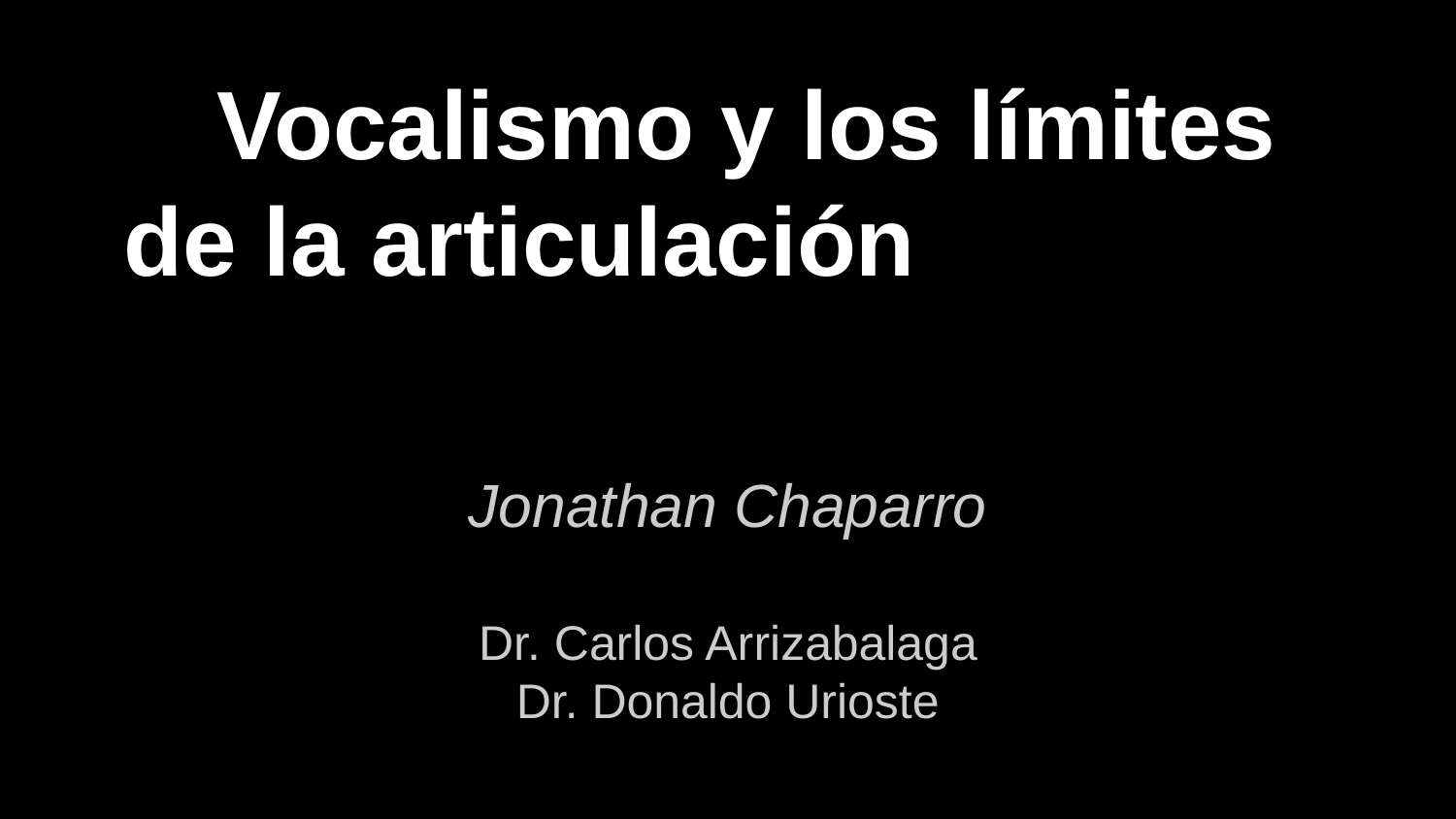

# Vocalismo y los límites de la articulación
Jonathan Chaparro

Dr. Carlos Arrizabalaga
Dr. Donaldo Urioste